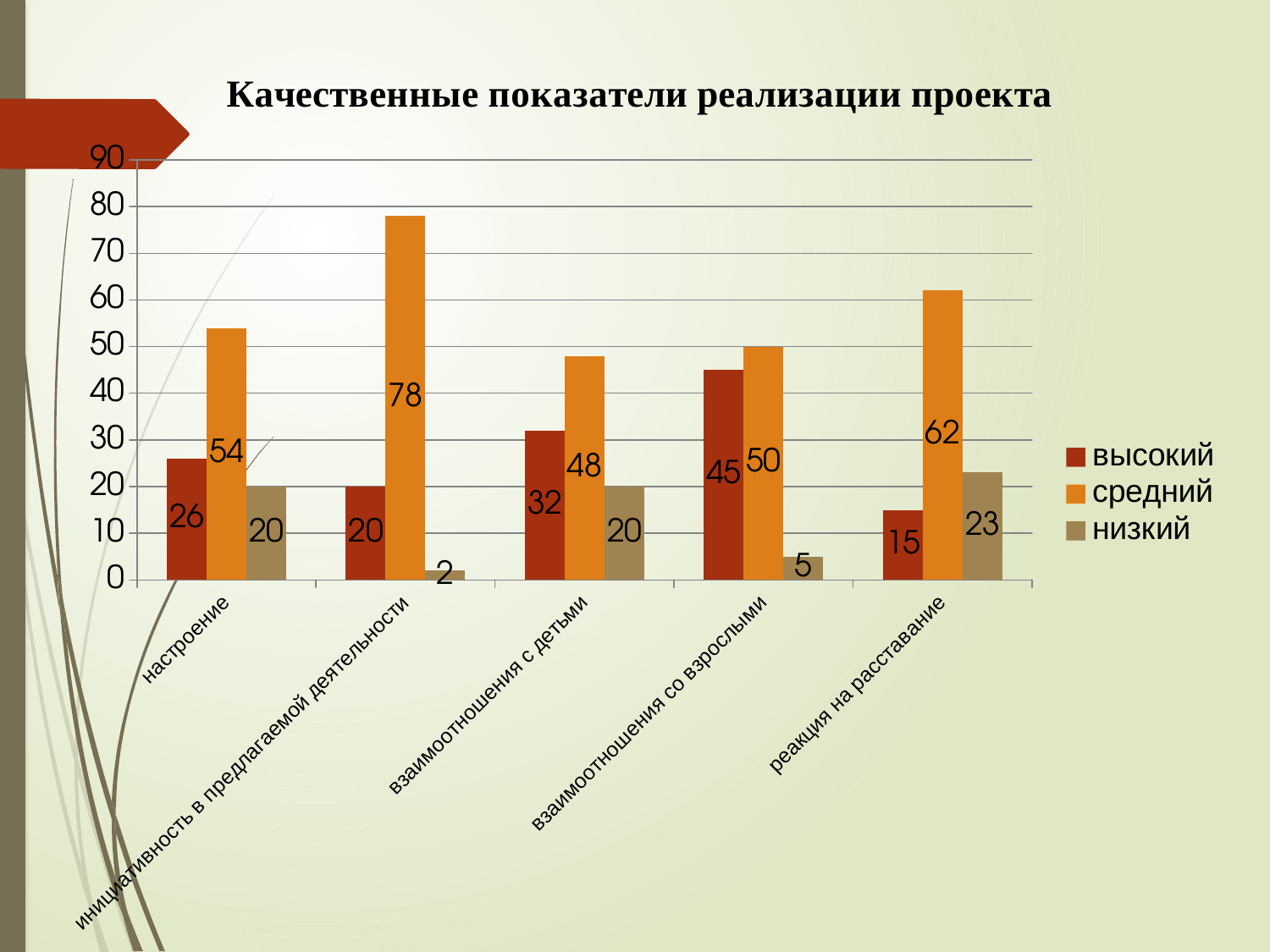

### Chart: Качественные показатели реализации проекта

| Category | высокий | средний | низкий |
|---|---|---|---|
| настроение | 26.0 | 54.0 | 20.0 |
| инициативность в предлагаемой деятельности | 20.0 | 78.0 | 2.0 |
| взаимоотношения с детьми | 32.0 | 48.0 | 20.0 |
| взаимоотношения со взрослыми | 45.0 | 50.0 | 5.0 |
| реакция на расставание | 15.0 | 62.0 | 23.0 |